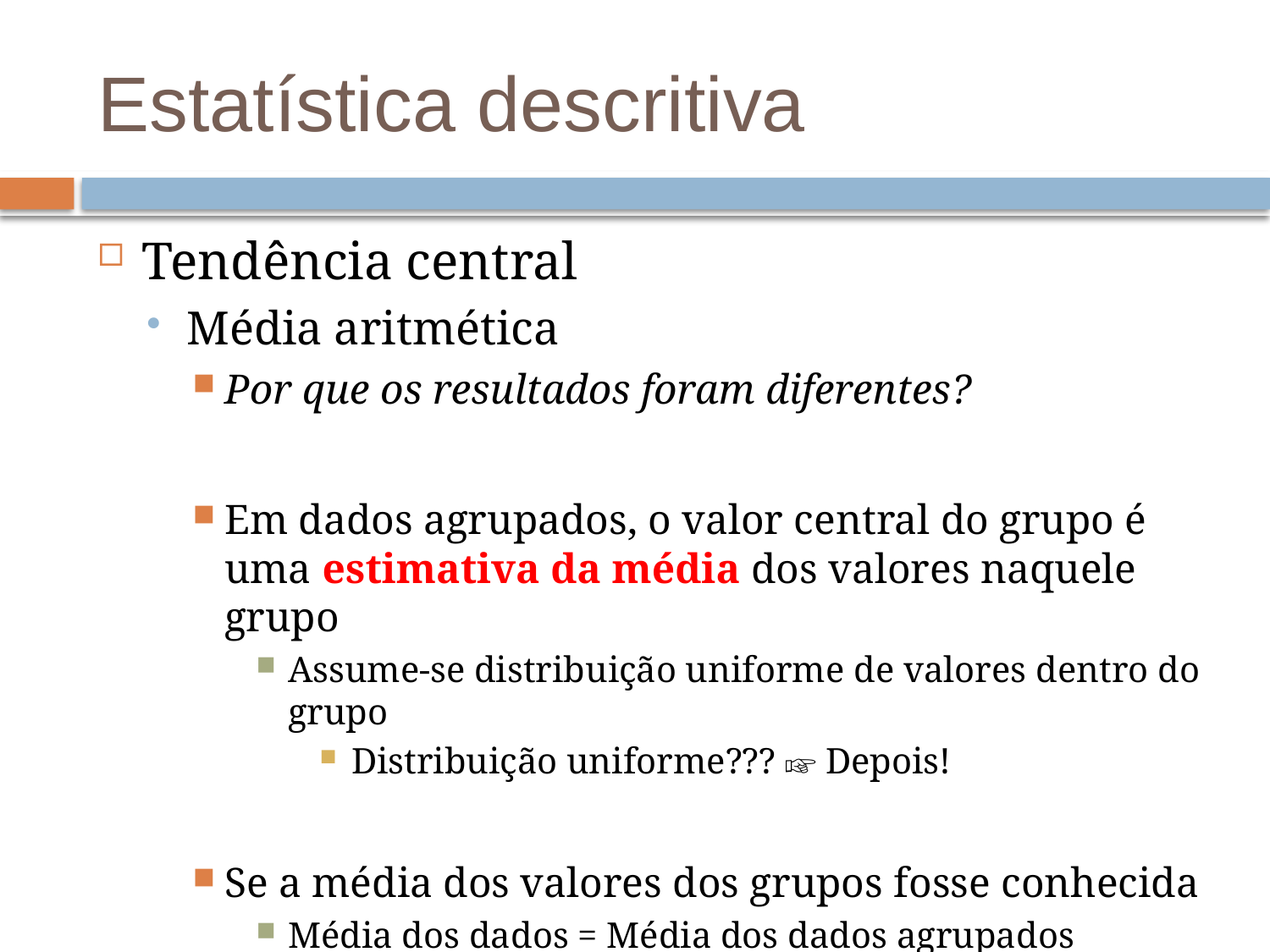

# Estatística descritiva
Tendência central
Média aritmética
Por que os resultados foram diferentes?

Em dados agrupados, o valor central do grupo é uma estimativa da média dos valores naquele grupo
Assume-se distribuição uniforme de valores dentro do grupo
Distribuição uniforme??? ☞ Depois!

Se a média dos valores dos grupos fosse conhecida
Média dos dados = Média dos dados agrupados